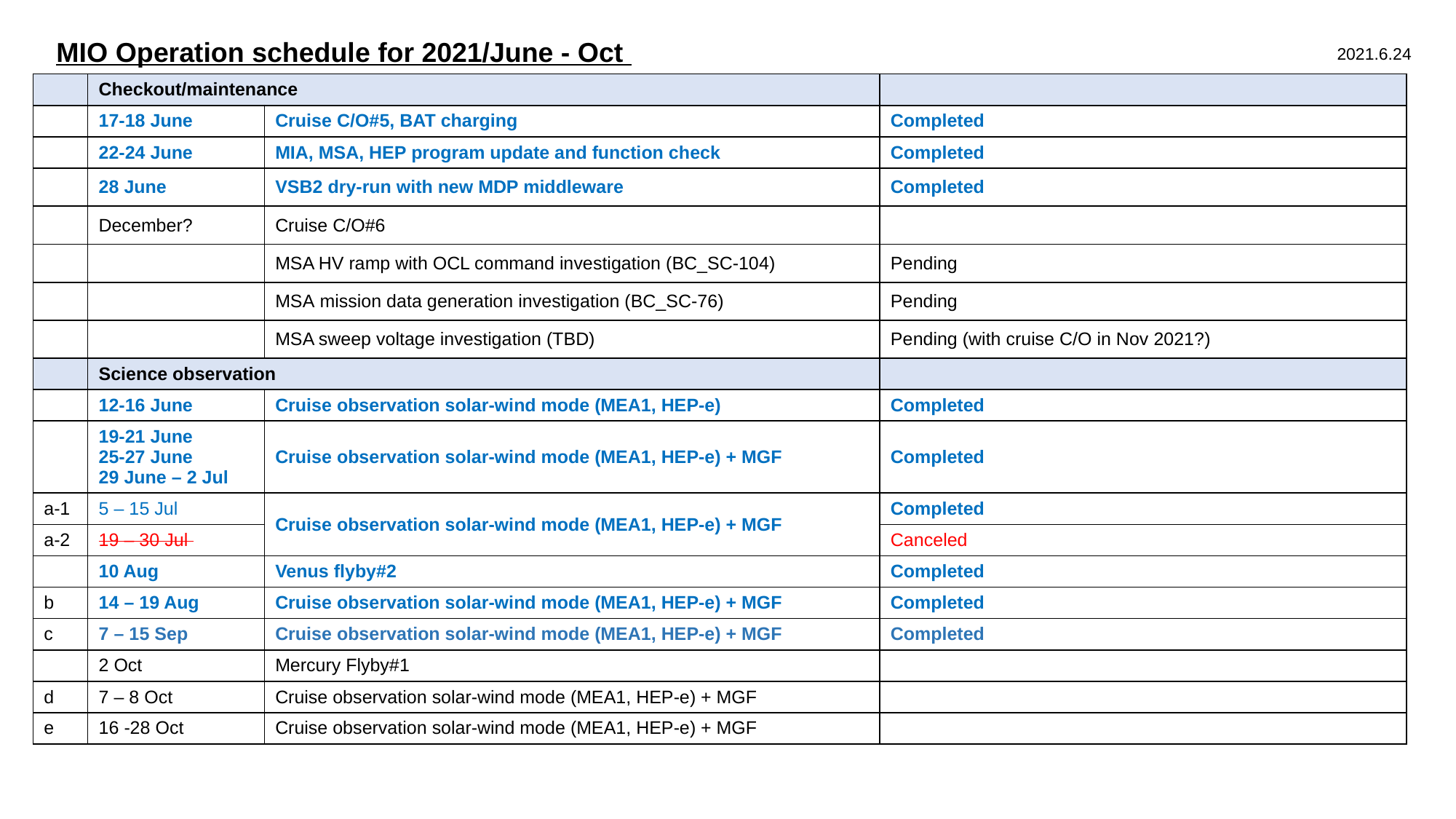

MIO Operation schedule for 2021/June - Oct
 2021.6.24
|  | Checkout/maintenance |  |  |
| --- | --- | --- | --- |
|  | 17-18 June | Cruise C/O#5, BAT charging | Completed |
|  | 22-24 June | MIA, MSA, HEP program update and function check | Completed |
|  | 28 June | VSB2 dry-run with new MDP middleware | Completed |
|  | December? | Cruise C/O#6 |  |
|  |  | MSA HV ramp with OCL command investigation (BC\_SC-104) | Pending |
|  |  | MSA mission data generation investigation (BC\_SC-76) | Pending |
|  |  | MSA sweep voltage investigation (TBD) | Pending (with cruise C/O in Nov 2021?) |
|  | Science observation |  |  |
|  | 12-16 June | Cruise observation solar-wind mode (MEA1, HEP-e) | Completed |
|  | 19-21 June 25-27 June 29 June – 2 Jul | Cruise observation solar-wind mode (MEA1, HEP-e) + MGF | Completed |
| a-1 | 5 – 15 Jul | Cruise observation solar-wind mode (MEA1, HEP-e) + MGF | Completed |
| a-2 | 19 – 30 Jul |  | Canceled |
|  | 10 Aug | Venus flyby#2 | Completed |
| b | 14 – 19 Aug | Cruise observation solar-wind mode (MEA1, HEP-e) + MGF | Completed |
| c | 7 – 15 Sep | Cruise observation solar-wind mode (MEA1, HEP-e) + MGF | Completed |
|  | 2 Oct | Mercury Flyby#1 |  |
| d | 7 – 8 Oct | Cruise observation solar-wind mode (MEA1, HEP-e) + MGF |  |
| e | 16 -28 Oct | Cruise observation solar-wind mode (MEA1, HEP-e) + MGF |  |